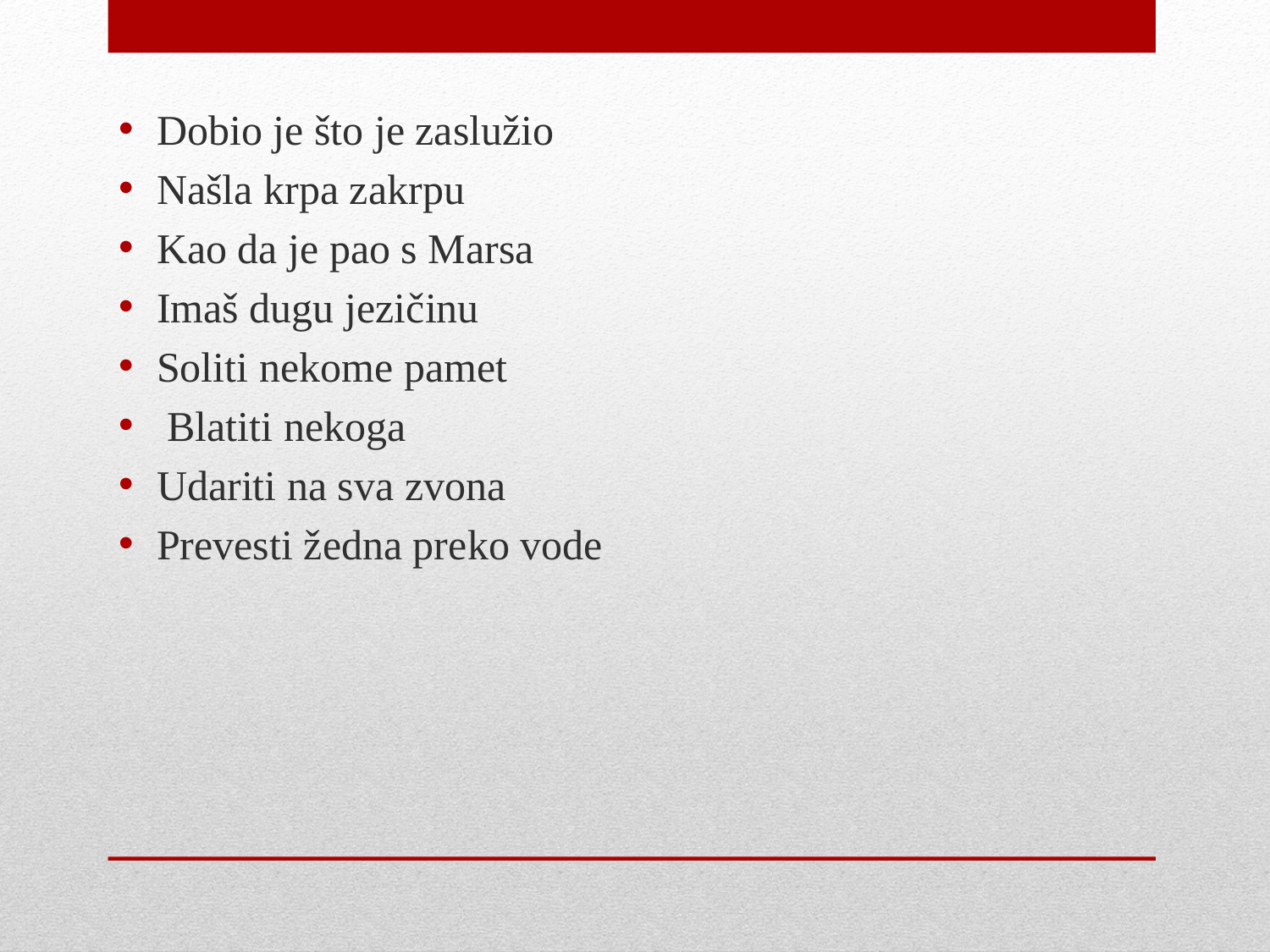

Dobio je što je zaslužio
Našla krpa zakrpu
Kao da je pao s Marsa
Imaš dugu jezičinu
Soliti nekome pamet
 Blatiti nekoga
Udariti na sva zvona
Prevesti žedna preko vode

#